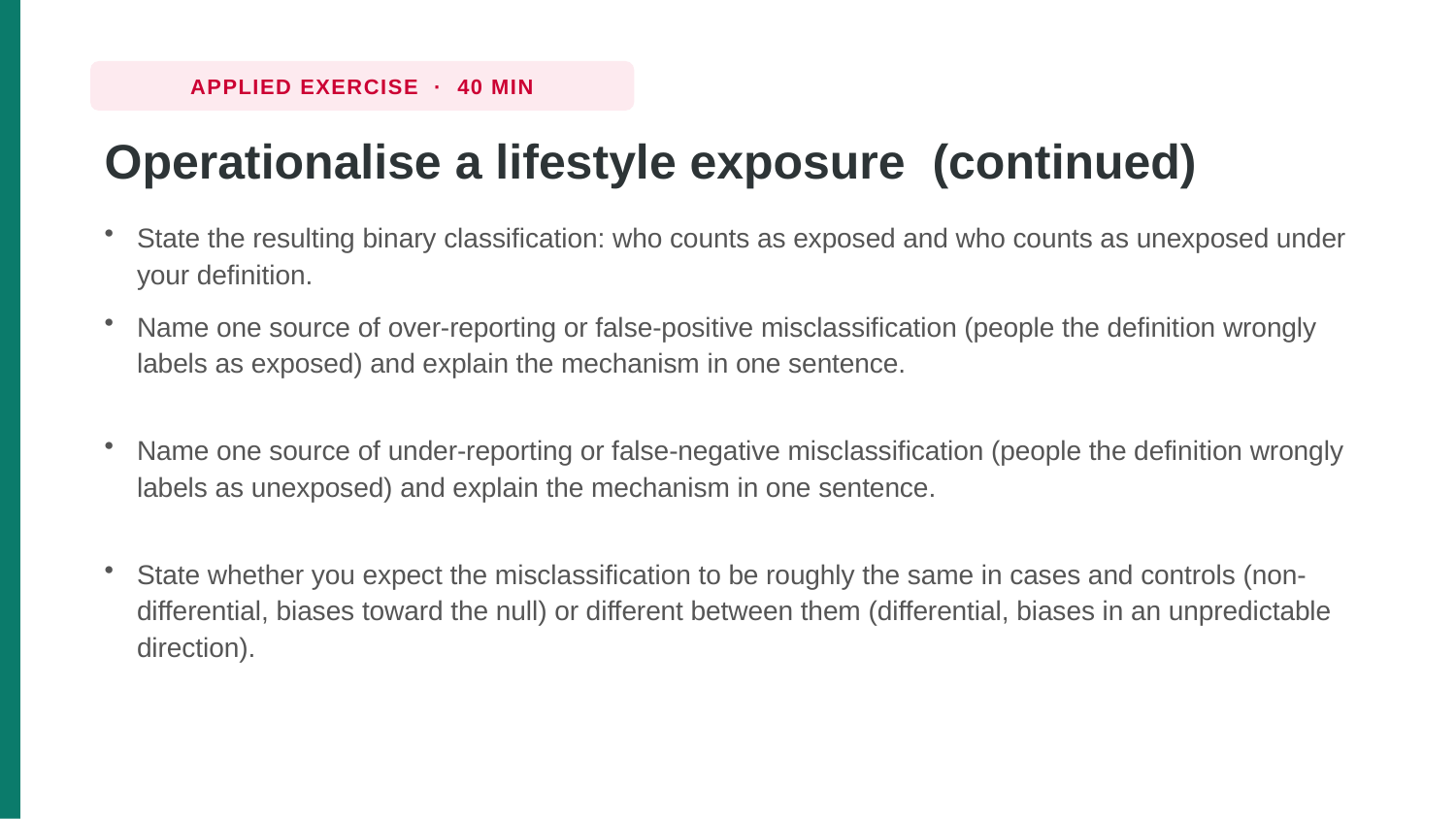

APPLIED EXERCISE  ·  40 MIN
Operationalise a lifestyle exposure  (continued)
State the resulting binary classification: who counts as exposed and who counts as unexposed under your definition.
Name one source of over-reporting or false-positive misclassification (people the definition wrongly labels as exposed) and explain the mechanism in one sentence.
Name one source of under-reporting or false-negative misclassification (people the definition wrongly labels as unexposed) and explain the mechanism in one sentence.
State whether you expect the misclassification to be roughly the same in cases and controls (non-differential, biases toward the null) or different between them (differential, biases in an unpredictable direction).